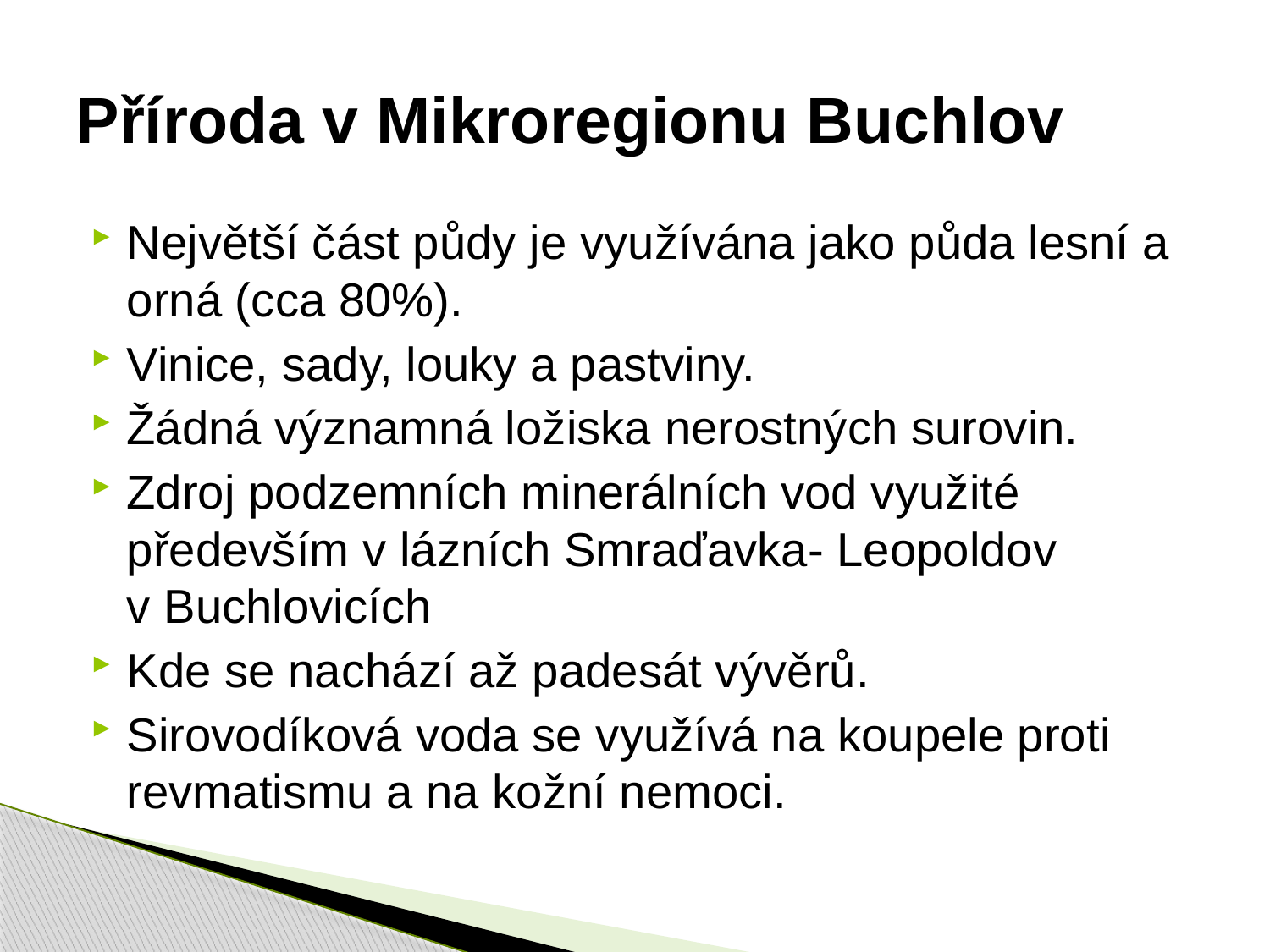

# Příroda v Mikroregionu Buchlov
Největší část půdy je využívána jako půda lesní a orná (cca 80%).
Vinice, sady, louky a pastviny.
Žádná významná ložiska nerostných surovin.
Zdroj podzemních minerálních vod využité především v lázních Smraďavka- Leopoldov v Buchlovicích
Kde se nachází až padesát vývěrů.
Sirovodíková voda se využívá na koupele proti revmatismu a na kožní nemoci.